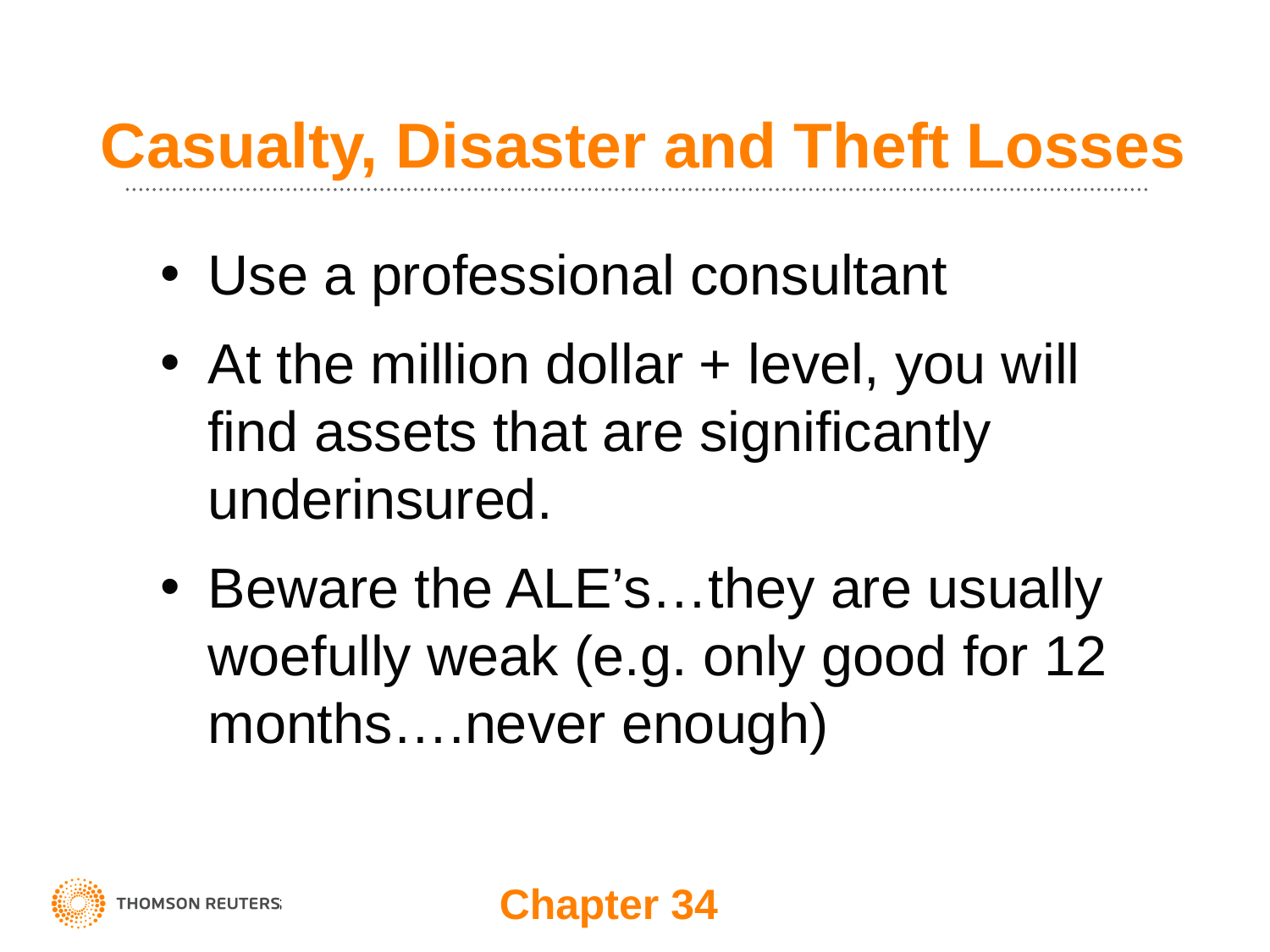

# Casualty, Disaster and Theft Losses
Use a professional consultant
At the million dollar + level, you will find assets that are significantly underinsured.
Beware the ALE’s…they are usually woefully weak (e.g. only good for 12 months….never enough)
Chapter 34